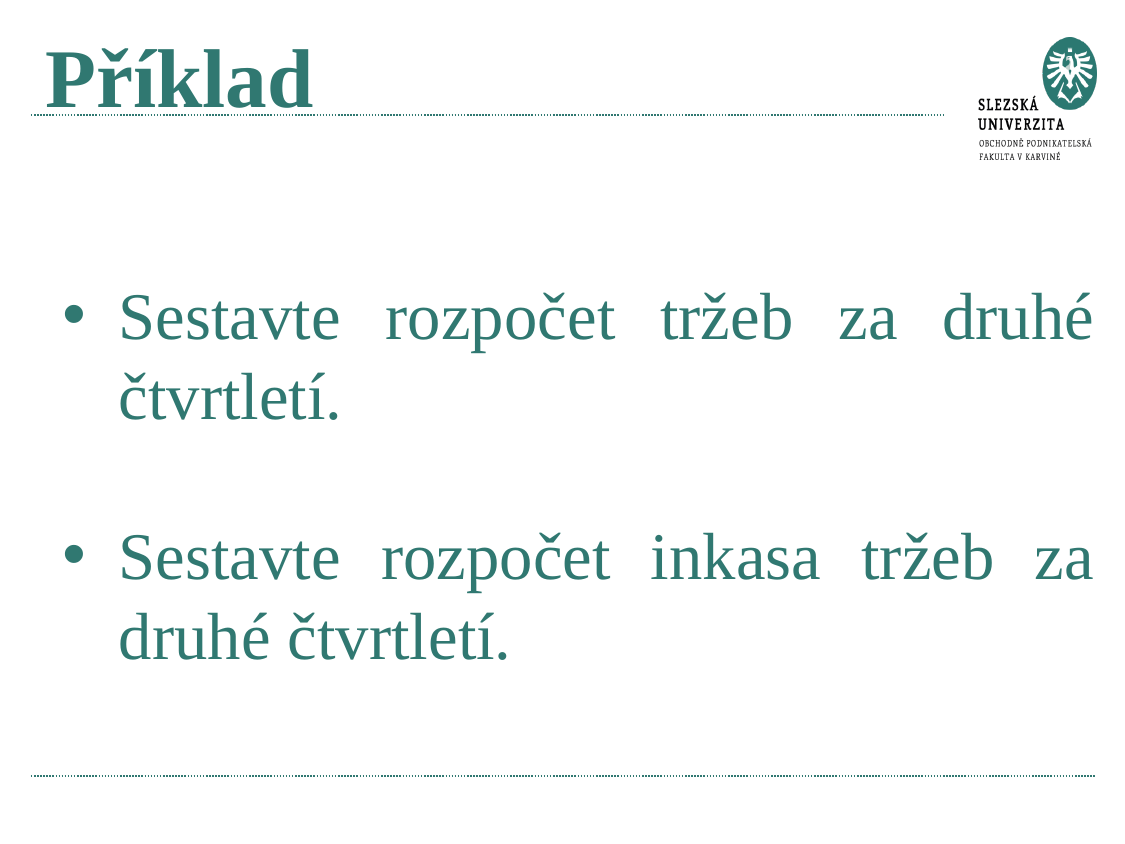

# Příklad

Sestavte rozpočet tržeb za druhé čtvrtletí.

Sestavte rozpočet inkasa tržeb za druhé čtvrtletí.